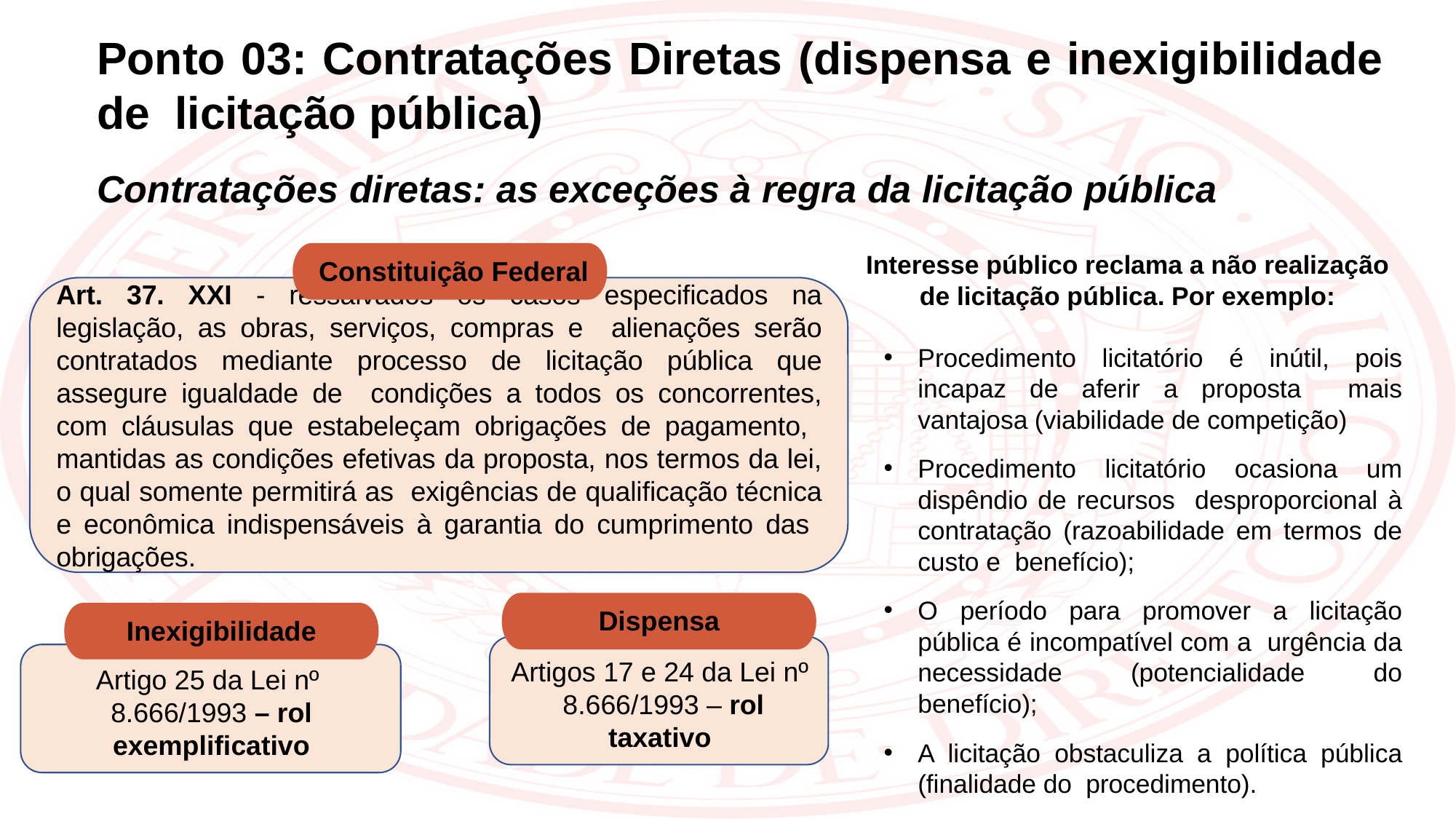

Ponto 03: Contratações Diretas (dispensa e inexigibilidade de  licitação pública)

Contratações diretas: as exceções à regra da licitação pública

 Constituição Federal
Interesse público reclama a não realização de licitação pública. Por exemplo:

Procedimento licitatório é inútil, pois incapaz de aferir a proposta  mais vantajosa (viabilidade de competição)

Procedimento licitatório ocasiona um dispêndio de recursos  desproporcional à contratação (razoabilidade em termos de custo e  benefício);

O período para promover a licitação pública é incompatível com a  urgência da necessidade (potencialidade do benefício);

A licitação obstaculiza a política pública (finalidade do  procedimento).

Art. 37. XXI - ressalvados os casos especificados na legislação, as obras, serviços, compras e  alienações serão contratados mediante processo de licitação pública que assegure igualdade de  condições a todos os concorrentes, com cláusulas que estabeleçam obrigações de pagamento,  mantidas as condições efetivas da proposta, nos termos da lei, o qual somente permitirá as  exigências de qualificação técnica e econômica indispensáveis à garantia do cumprimento das  obrigações.

 Dispensa

 Inexigibilidade

Artigos 17 e 24 da Lei nº  8.666/1993 – rol taxativo

Artigo 25 da Lei nº  8.666/1993 – rol exemplificativo